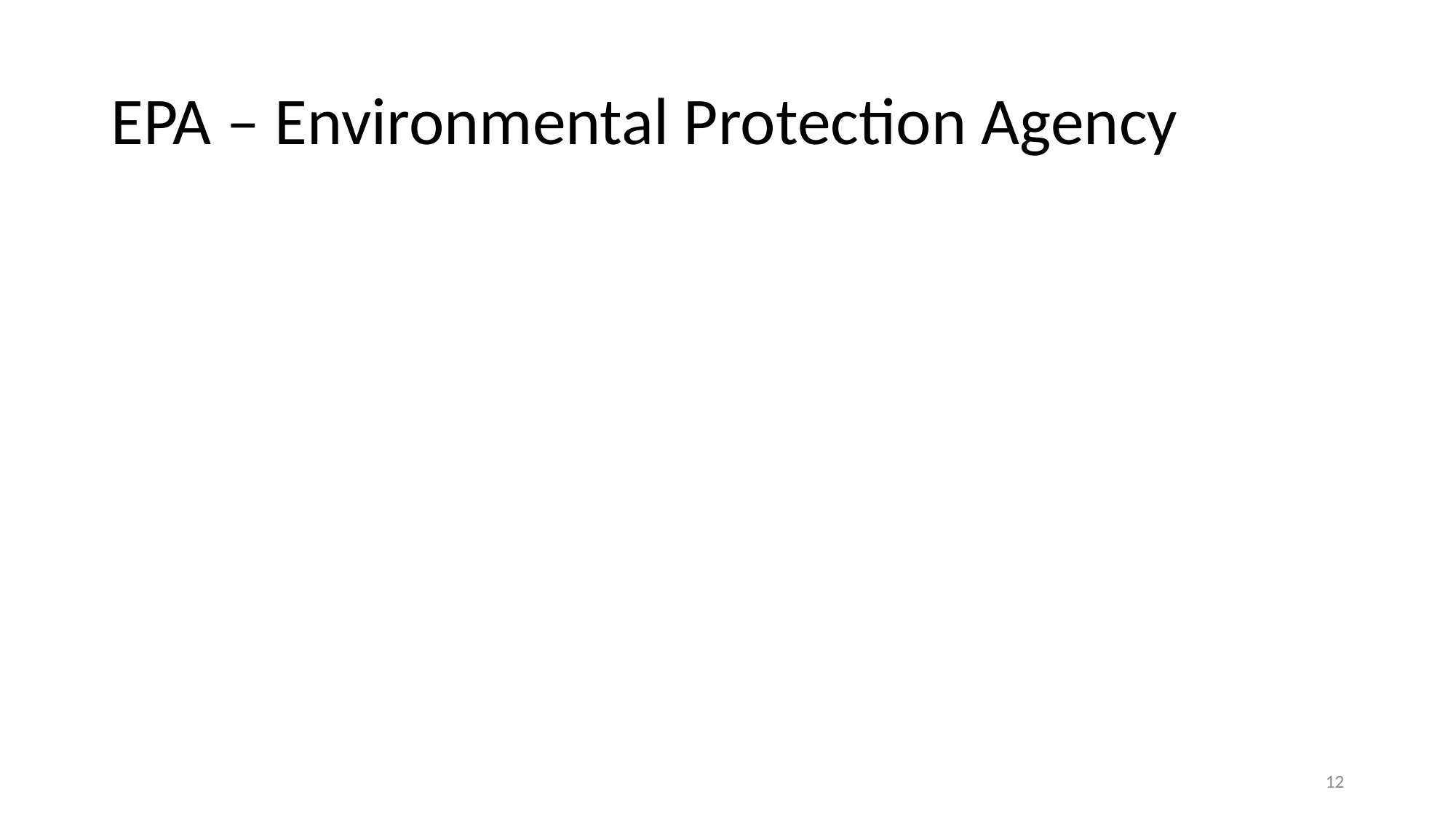

# EPA – Environmental Protection Agency

12